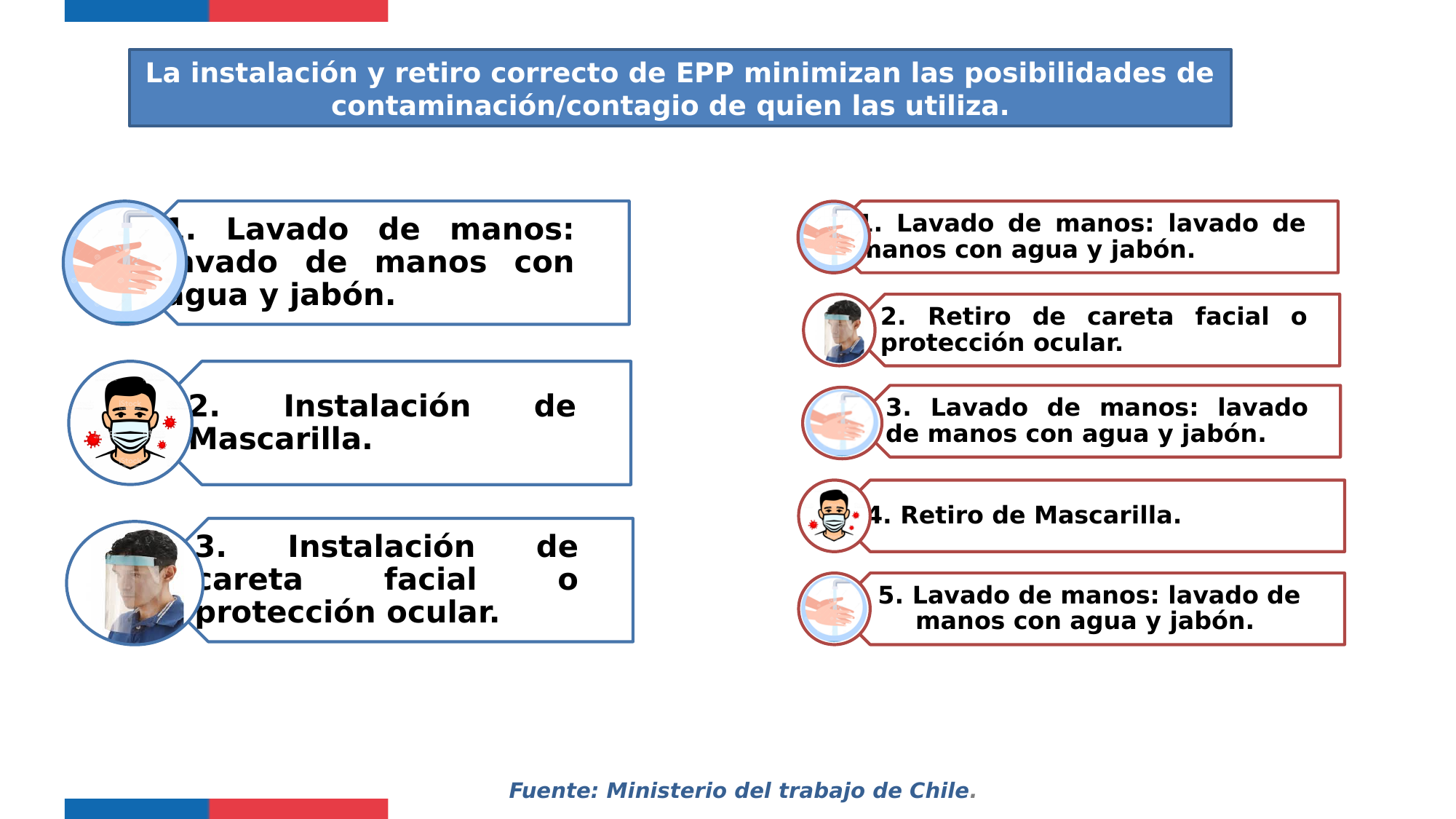

La instalación y retiro correcto de EPP minimizan las posibilidades de contaminación/contagio de quien las utiliza.
1. Lavado de manos: lavado de manos con agua y jabón.
2. Retiro de careta facial o protección ocular.
3. Lavado de manos: lavado de manos con agua y jabón.
4. Retiro de Mascarilla.
5. Lavado de manos: lavado de manos con agua y jabón.
1. Lavado de manos: lavado de manos con agua y jabón.
2. Instalación de Mascarilla.
3. Instalación de careta facial o protección ocular.
Fuente: Ministerio del trabajo de Chile.